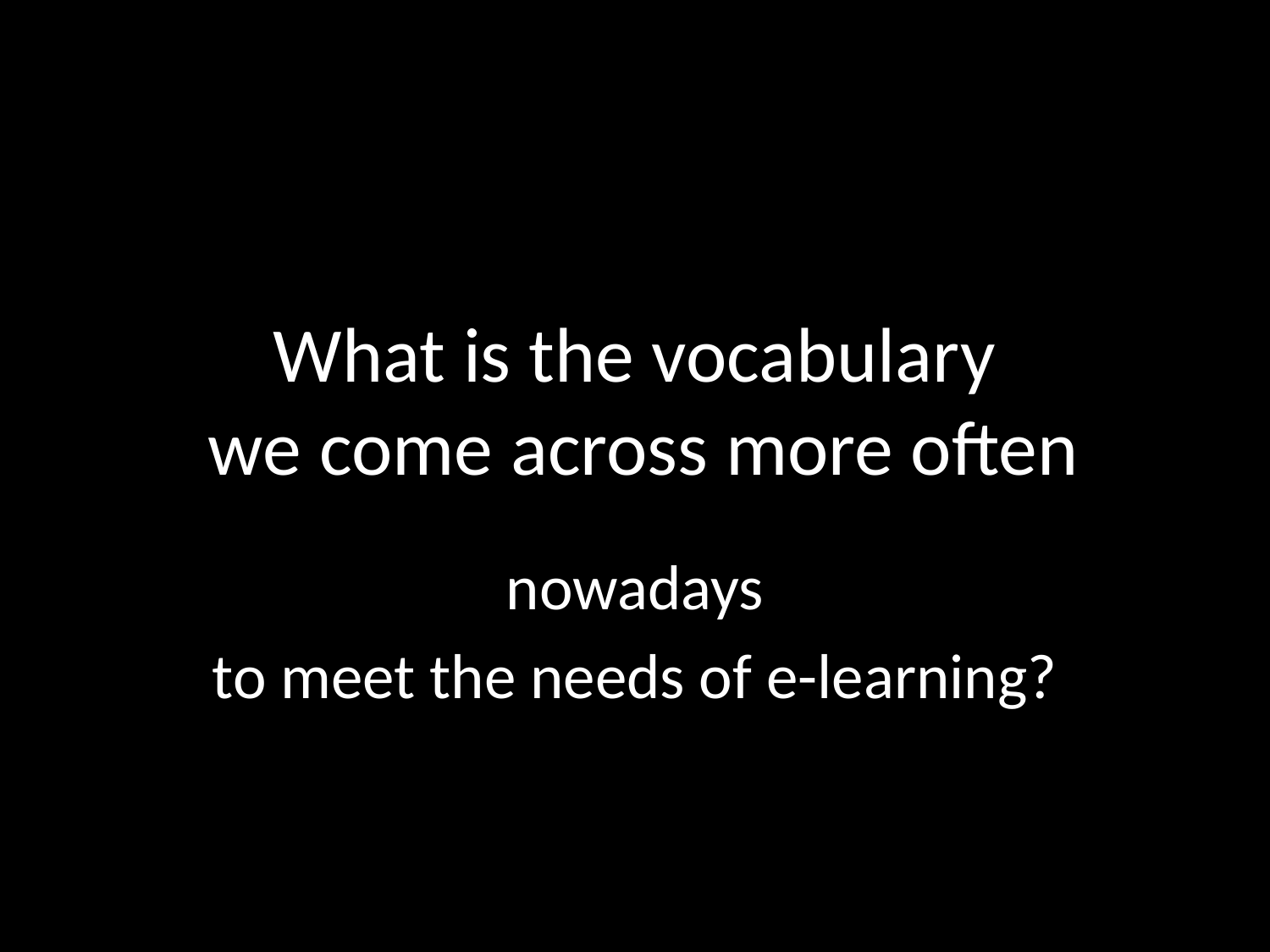

# What is the vocabulary we come across more often
nowadays
to meet the needs of e-learning?